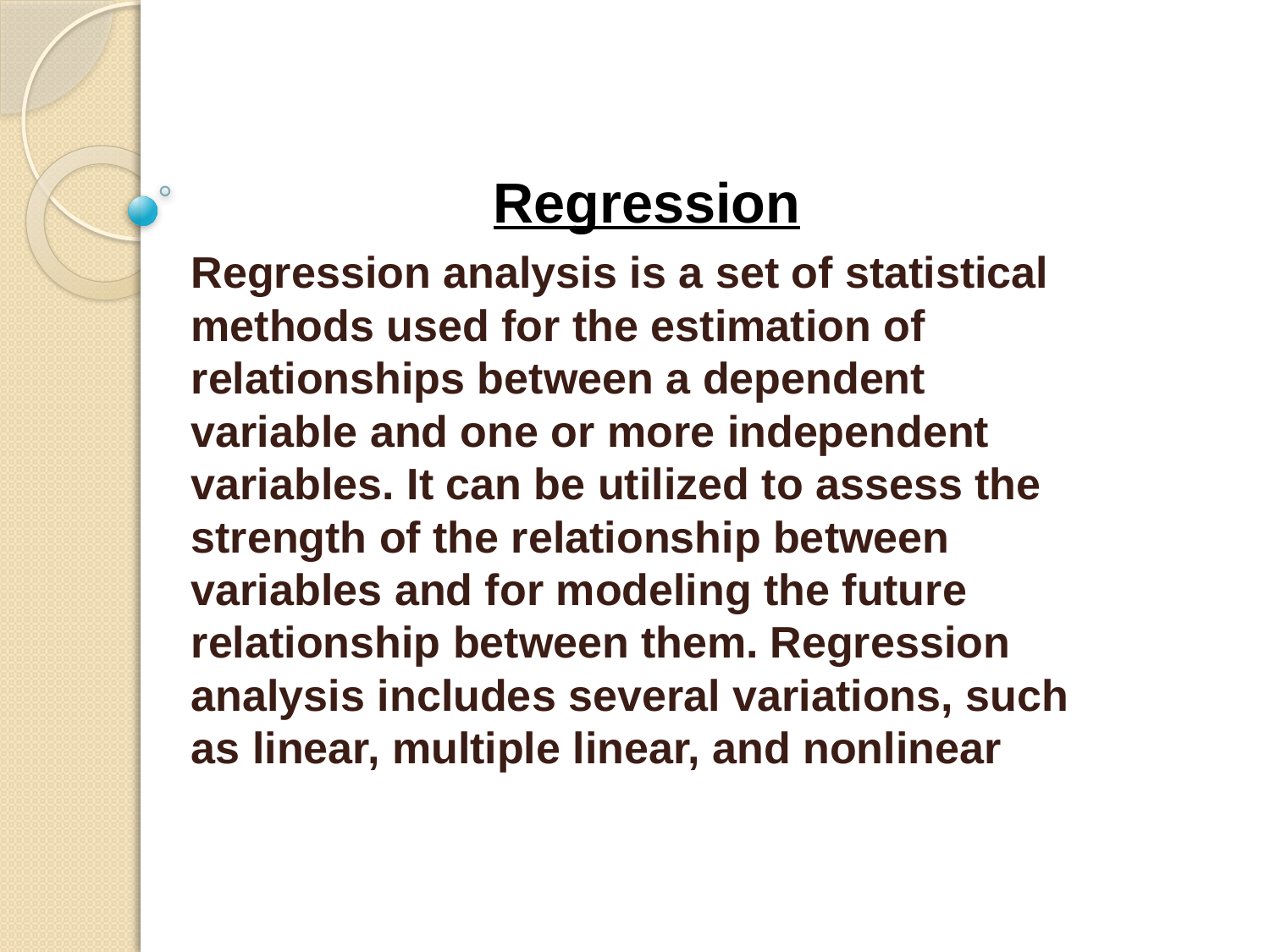

Regression
Regression analysis is a set of statistical methods used for the estimation of relationships between a dependent variable and one or more independent variables. It can be utilized to assess the strength of the relationship between variables and for modeling the future relationship between them. Regression analysis includes several variations, such as linear, multiple linear, and nonlinear